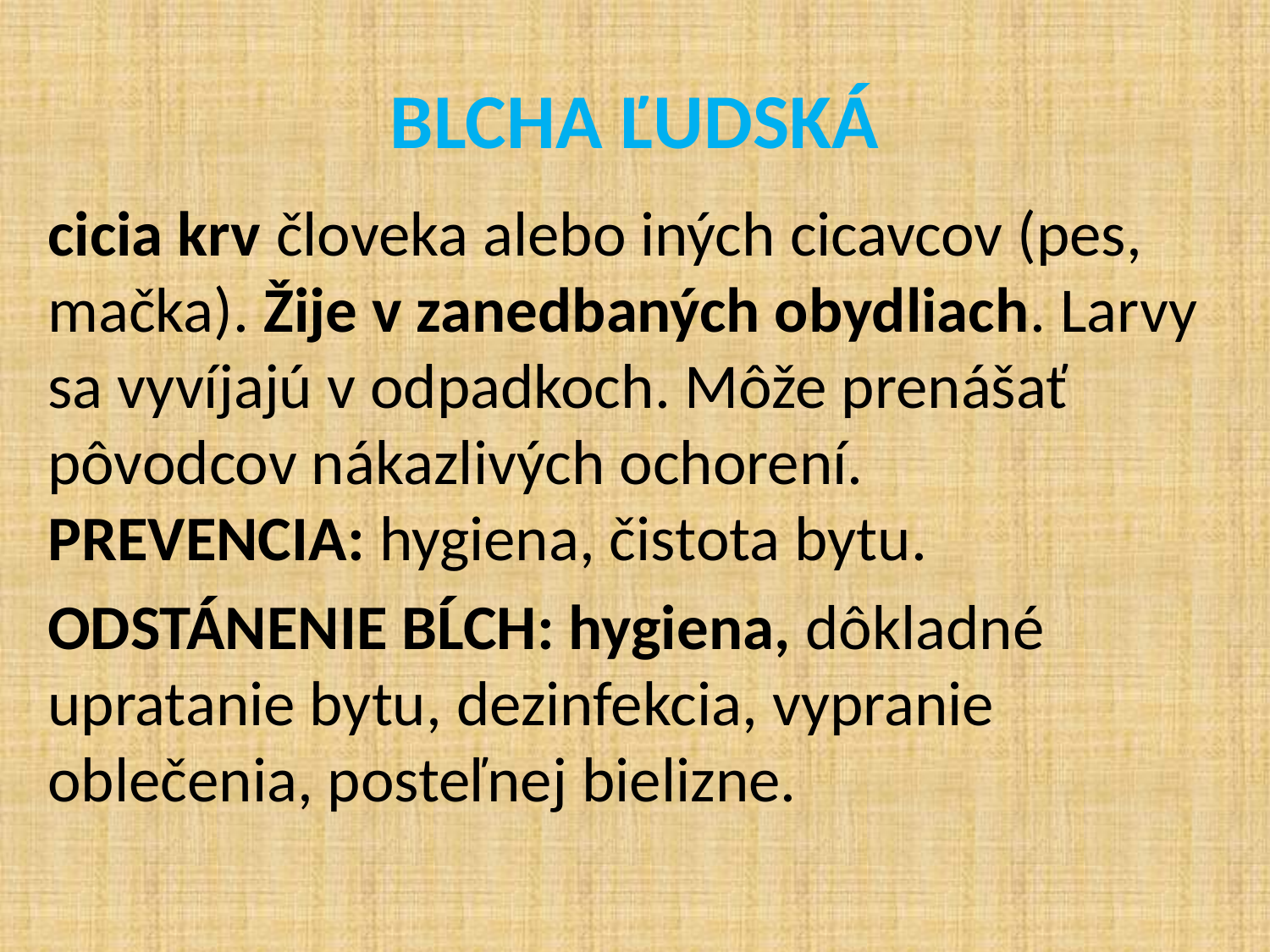

# BLCHA ĽUDSKÁ
cicia krv človeka alebo iných cicavcov (pes, mačka). Žije v zanedbaných obydliach. Larvy sa vyvíjajú v odpadkoch. Môže prenášať pôvodcov nákazlivých ochorení.
PREVENCIA: hygiena, čistota bytu.
ODSTÁNENIE BĹCH: hygiena, dôkladné upratanie bytu, dezinfekcia, vypranie oblečenia, posteľnej bielizne.